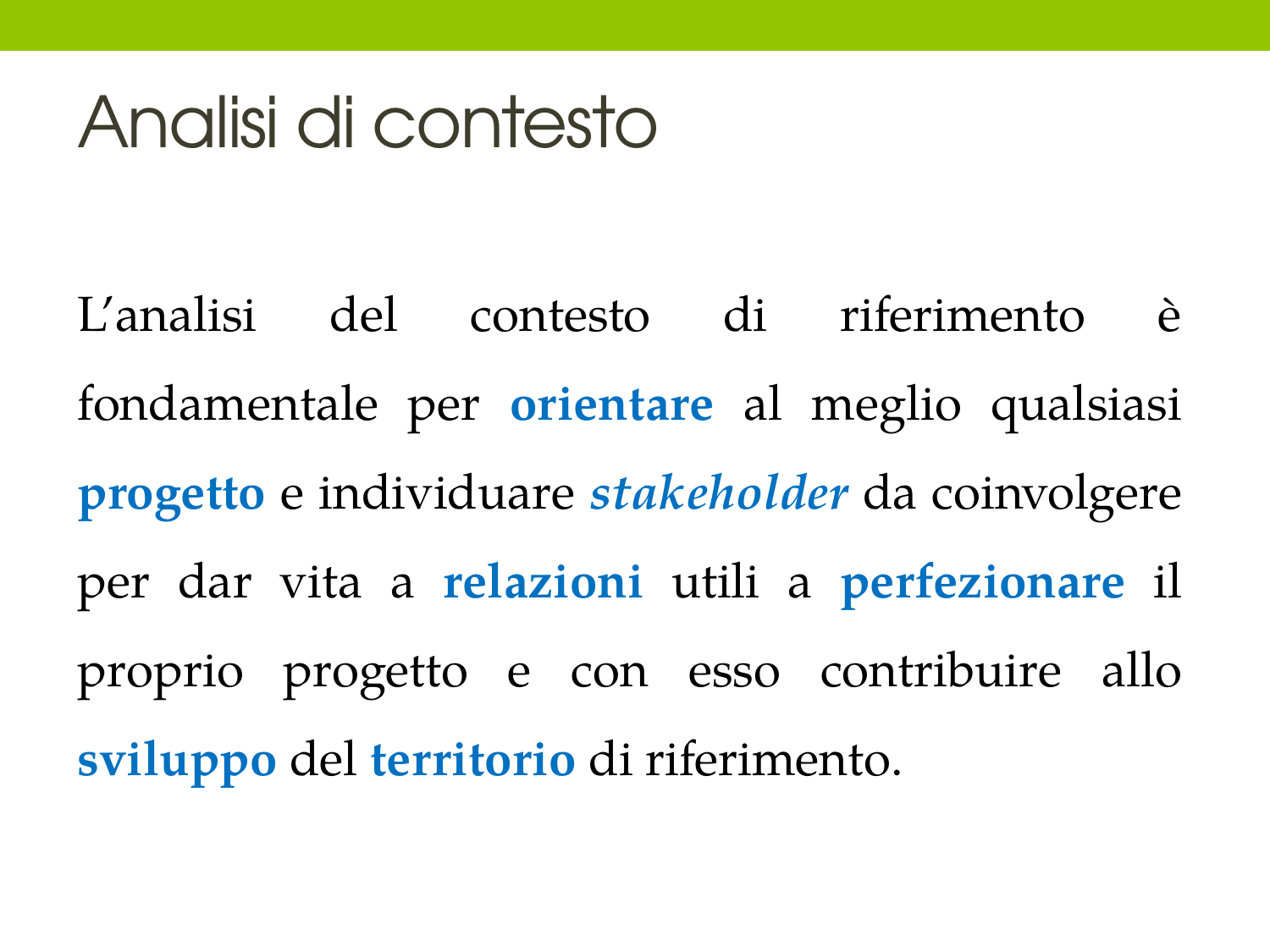

# Analisi di contesto
L’analisi del contesto di riferimento è fondamentale per orientare al meglio qualsiasi progetto e individuare stakeholder da coinvolgere per dar vita a relazioni utili a perfezionare il proprio progetto e con esso contribuire allo sviluppo del territorio di riferimento.